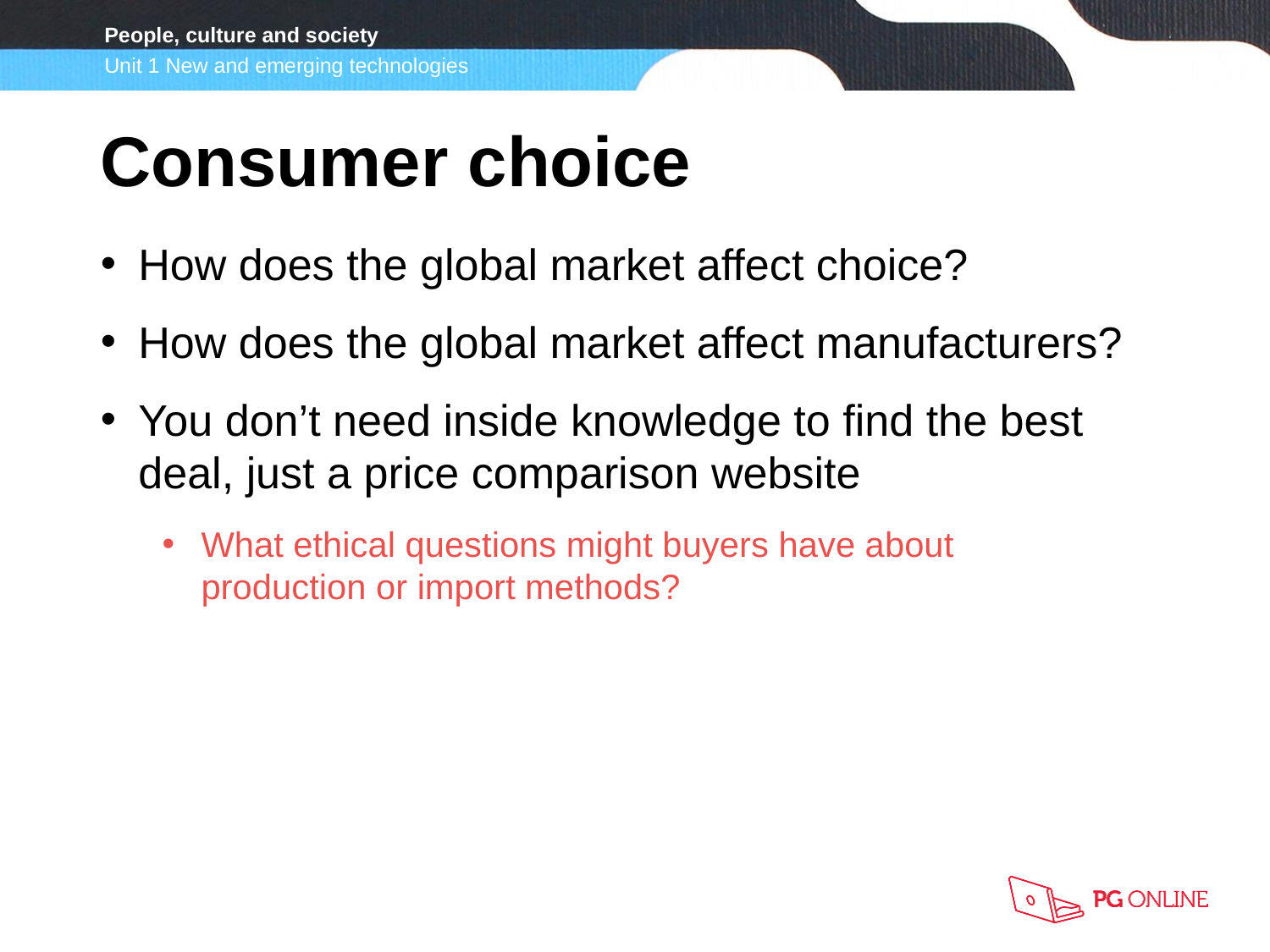

Consumer choice
How does the global market affect choice?
How does the global market affect manufacturers?
You don’t need inside knowledge to find the best deal, just a price comparison website
What ethical questions might buyers have about
production or import methods?